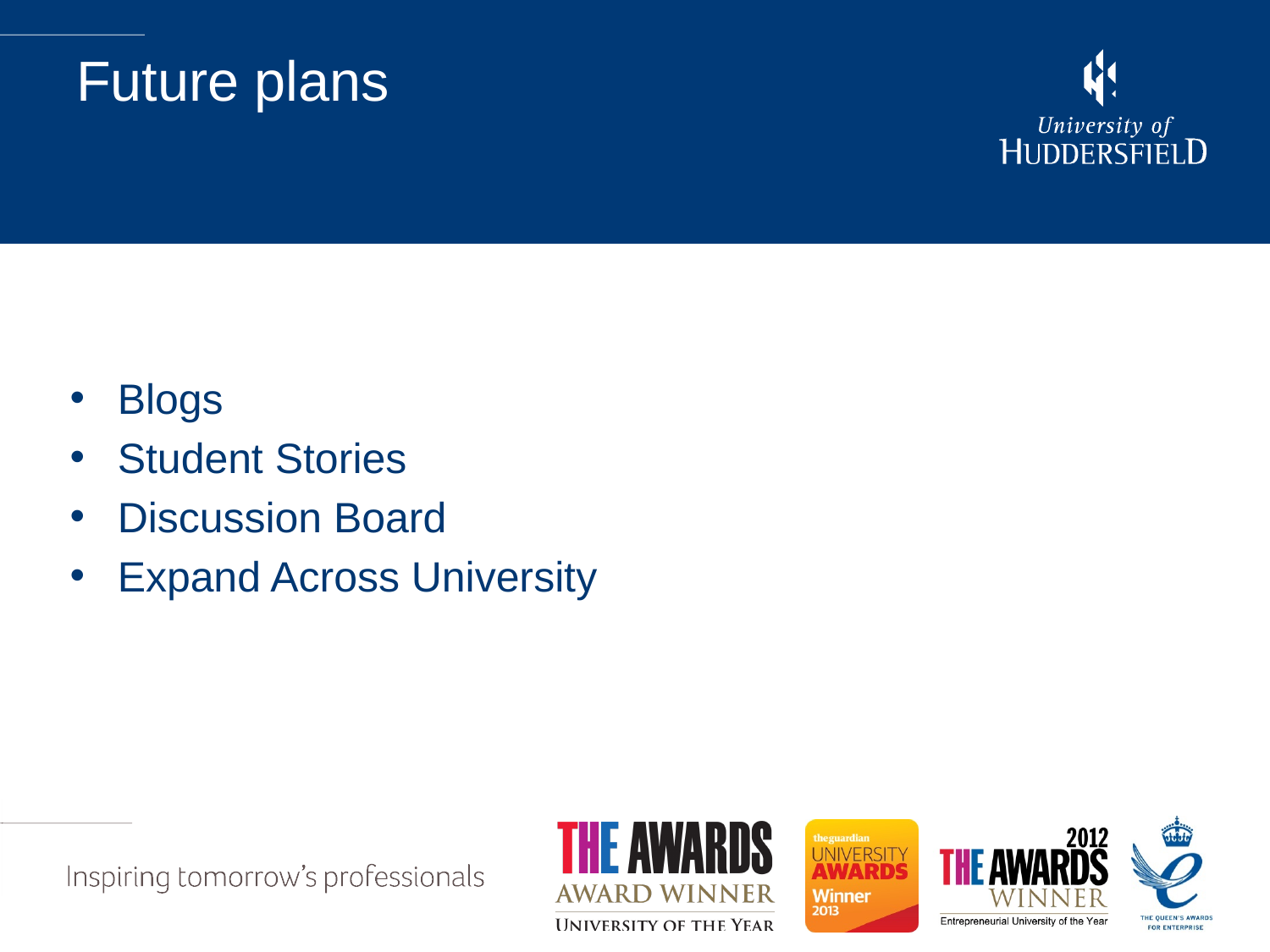

# Future plans

Blogs
Student Stories
Discussion Board
Expand Across University